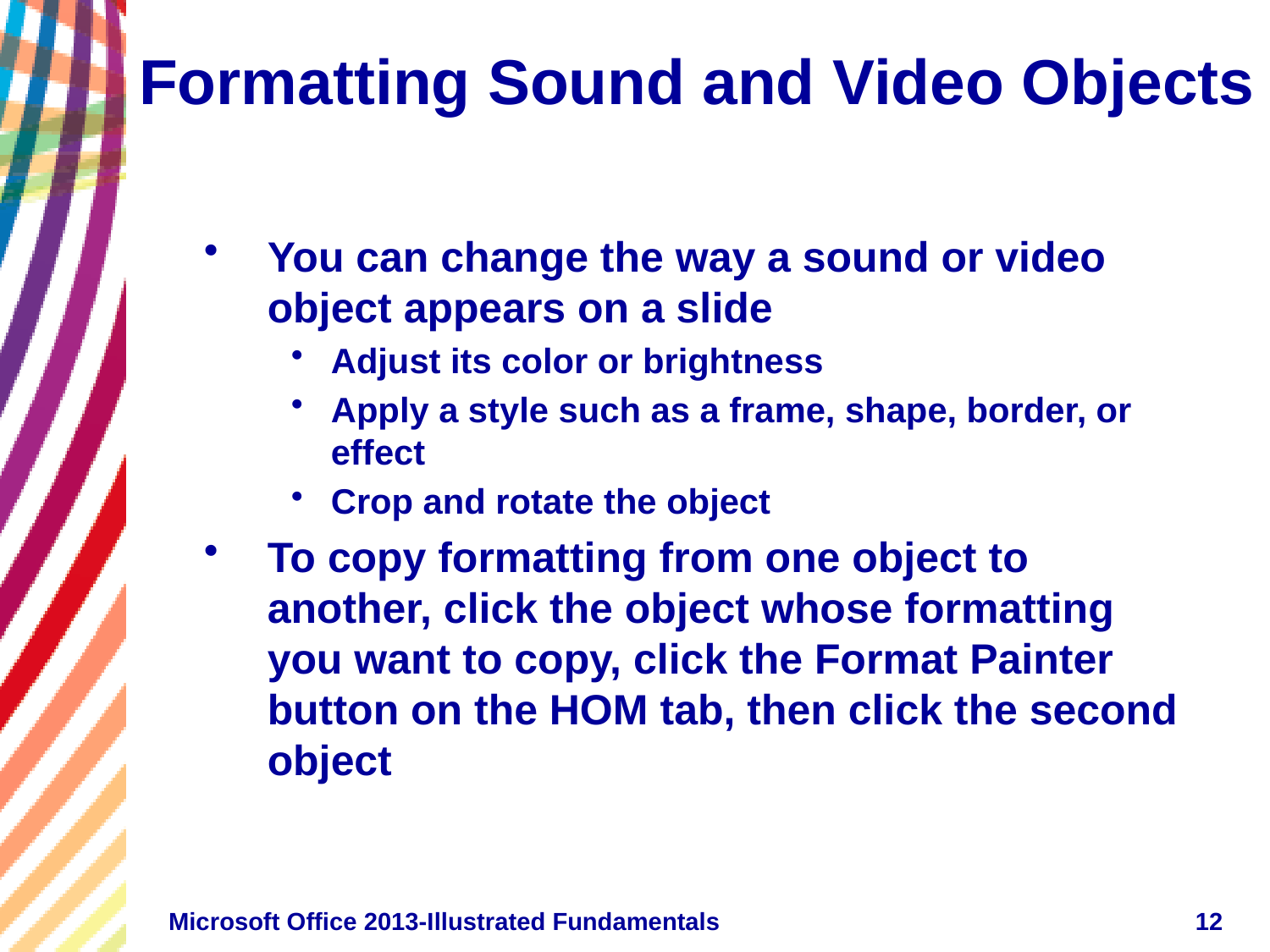

# Formatting Sound and Video Objects
You can change the way a sound or video object appears on a slide
Adjust its color or brightness
Apply a style such as a frame, shape, border, or effect
Crop and rotate the object
To copy formatting from one object to another, click the object whose formatting you want to copy, click the Format Painter button on the HOM tab, then click the second object
Microsoft Office 2013-Illustrated Fundamentals
12